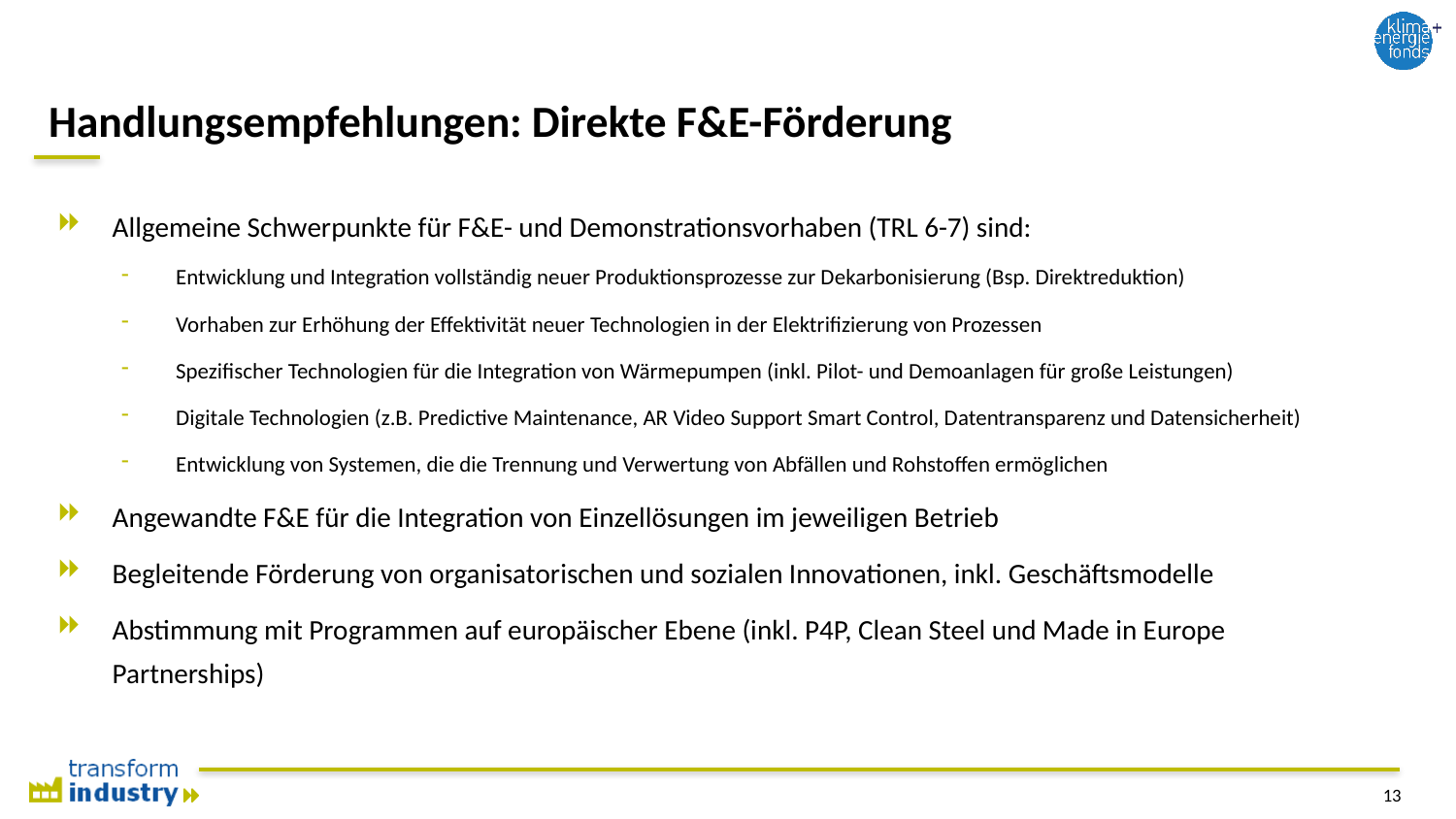

# Handlungsempfehlungen: Direkte F&E-Förderung
Allgemeine Schwerpunkte für F&E- und Demonstrationsvorhaben (TRL 6-7) sind:
Entwicklung und Integration vollständig neuer Produktionsprozesse zur Dekarbonisierung (Bsp. Direktreduktion)
Vorhaben zur Erhöhung der Effektivität neuer Technologien in der Elektrifizierung von Prozessen
Spezifischer Technologien für die Integration von Wärmepumpen (inkl. Pilot- und Demoanlagen für große Leistungen)
Digitale Technologien (z.B. Predictive Maintenance, AR Video Support Smart Control, Datentransparenz und Datensicherheit)
Entwicklung von Systemen, die die Trennung und Verwertung von Abfällen und Rohstoffen ermöglichen
Angewandte F&E für die Integration von Einzellösungen im jeweiligen Betrieb
Begleitende Förderung von organisatorischen und sozialen Innovationen, inkl. Geschäftsmodelle
Abstimmung mit Programmen auf europäischer Ebene (inkl. P4P, Clean Steel und Made in Europe Partnerships)